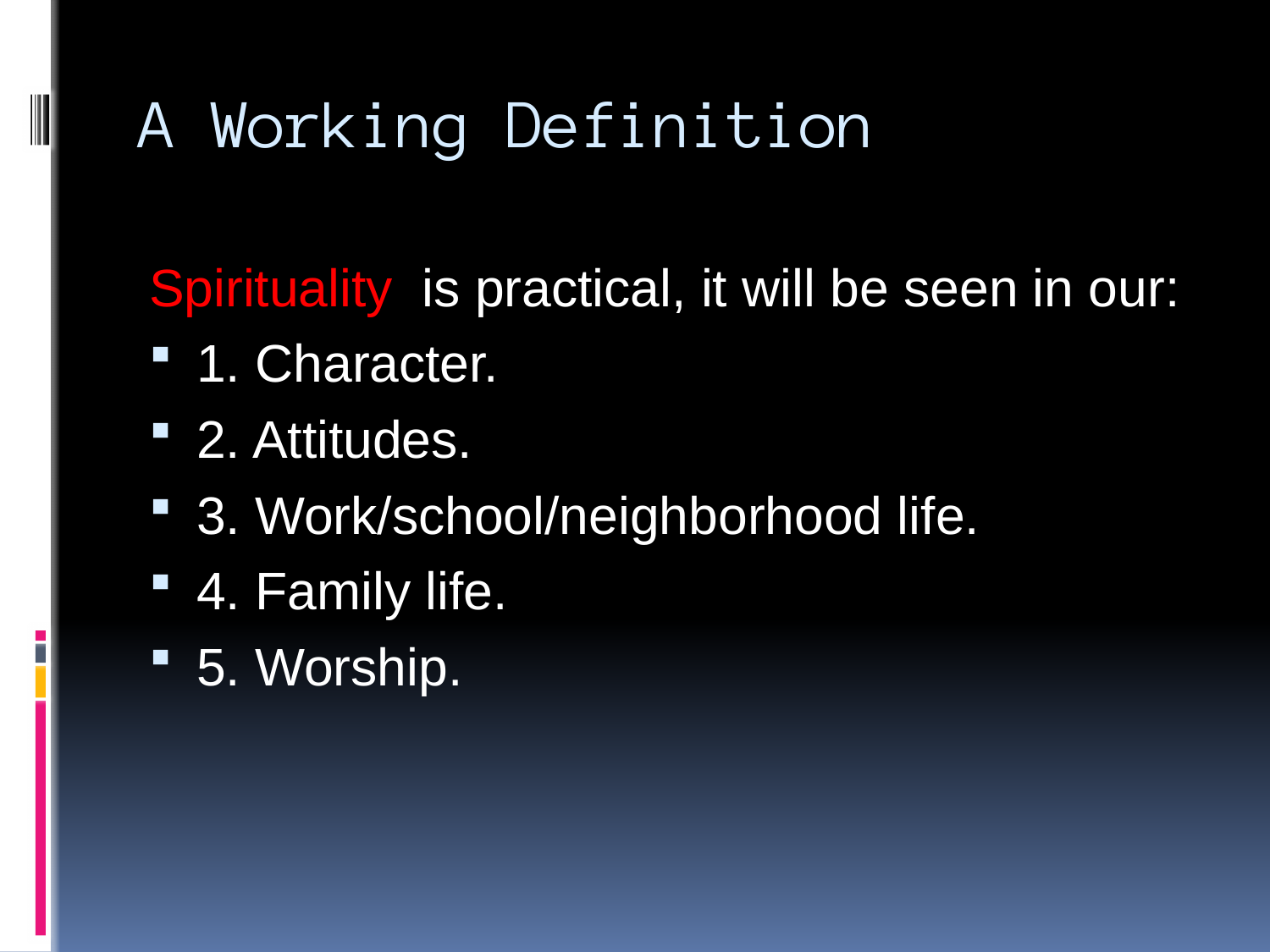

# A Working Definition
Spirituality  is practical, it will be seen in our:
1. Character.
2. Attitudes.
3. Work/school/neighborhood life.
4. Family life.
5. Worship.